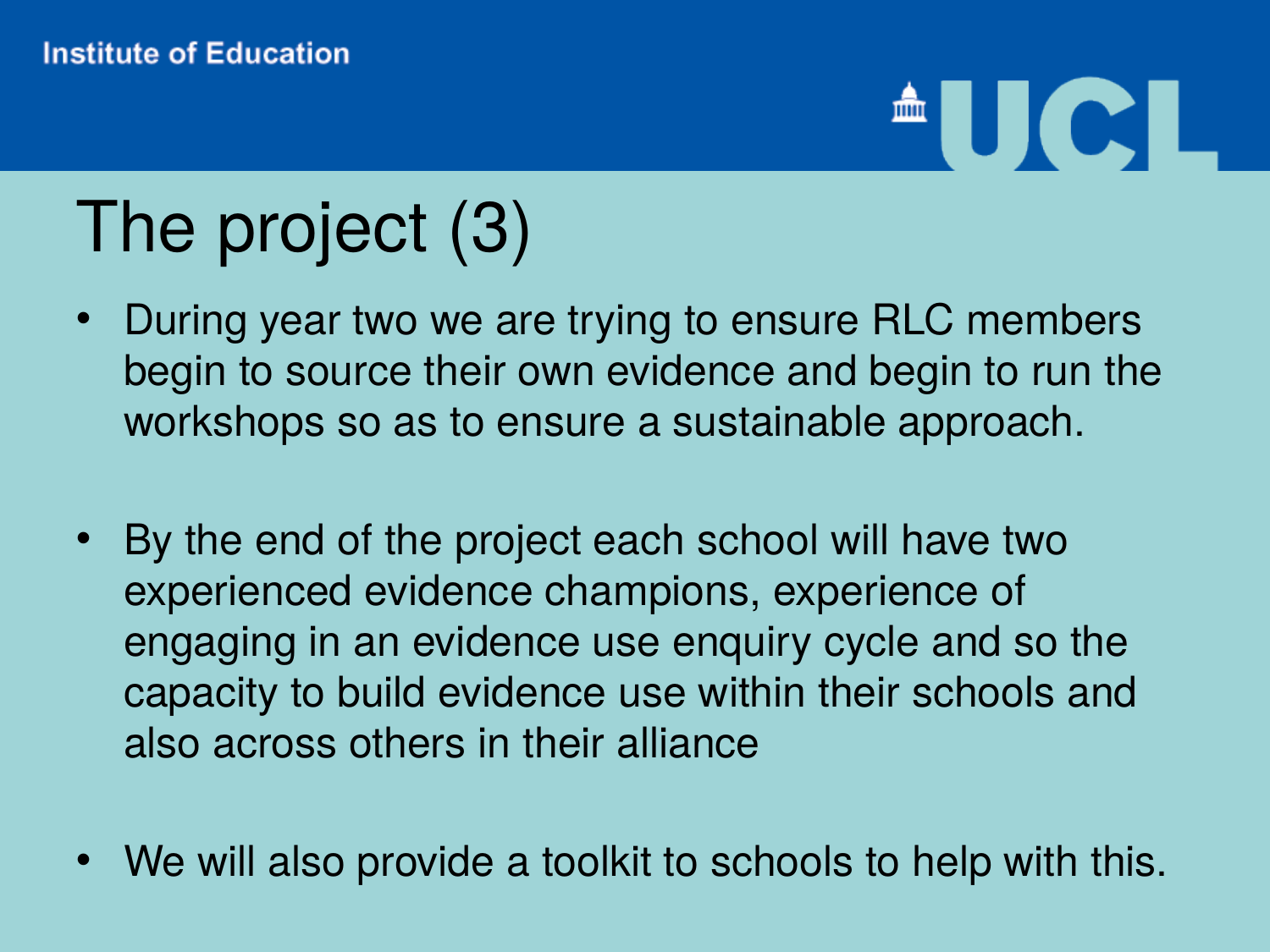

# The project (3)
During year two we are trying to ensure RLC members begin to source their own evidence and begin to run the workshops so as to ensure a sustainable approach.

By the end of the project each school will have two experienced evidence champions, experience of engaging in an evidence use enquiry cycle and so the capacity to build evidence use within their schools and also across others in their alliance

We will also provide a toolkit to schools to help with this.